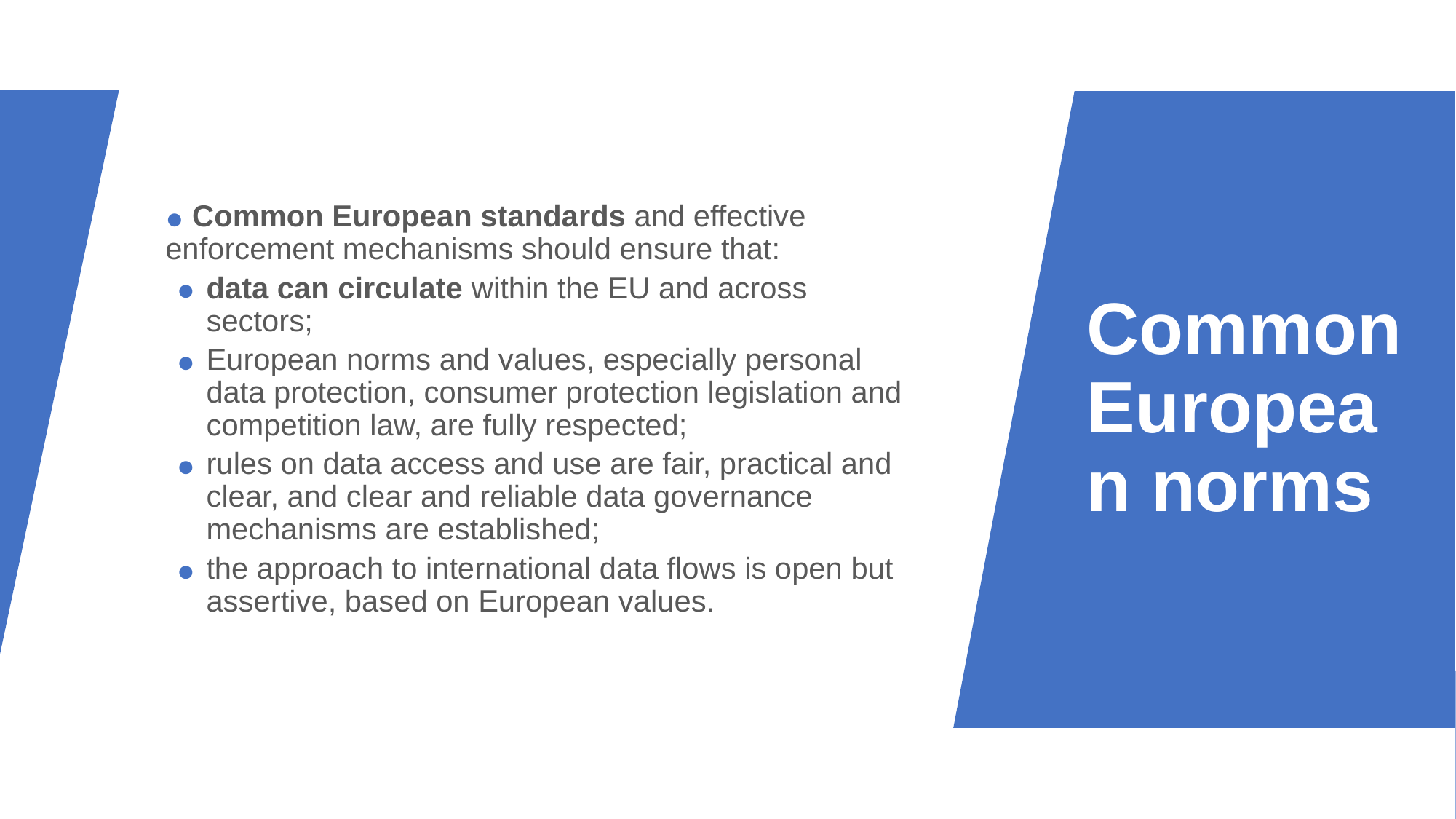

Common European standards and effective enforcement mechanisms should ensure that:
data can circulate within the EU and across sectors;
European norms and values, especially personal data protection, consumer protection legislation and competition law, are fully respected;
rules on data access and use are fair, practical and clear, and clear and reliable data governance mechanisms are established;
the approach to international data flows is open but assertive, based on European values.
Common European norms